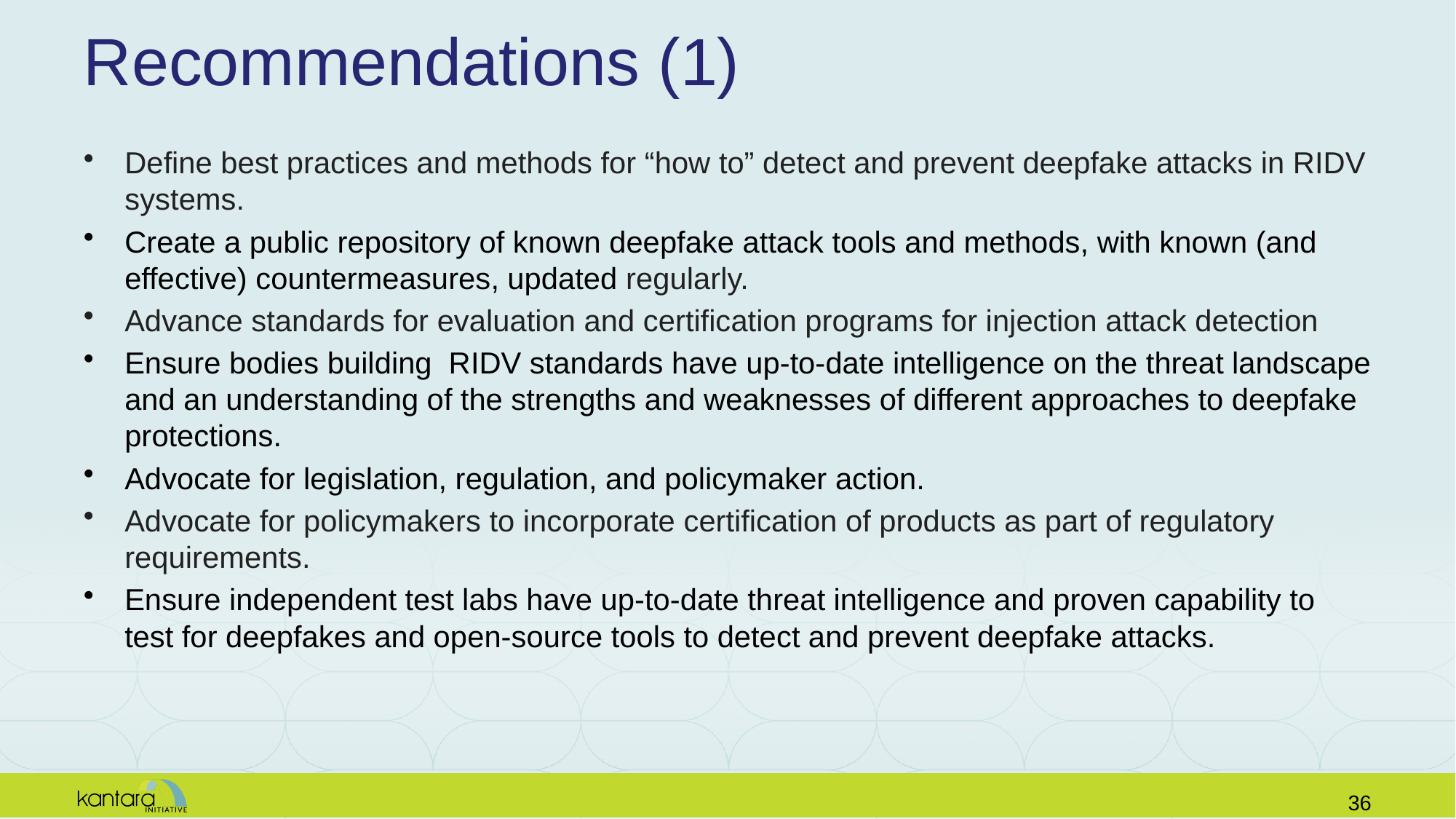

# Recommendations (1)
Define best practices and methods for “how to” detect and prevent deepfake attacks in RIDV systems.
Create a public repository of known deepfake attack tools and methods, with known (and effective) countermeasures, updated regularly.
Advance standards for evaluation and certification programs for injection attack detection
Ensure bodies building  RIDV standards have up-to-date intelligence on the threat landscape and an understanding of the strengths and weaknesses of different approaches to deepfake protections.
Advocate for legislation, regulation, and policymaker action.
Advocate for policymakers to incorporate certification of products as part of regulatory requirements.
Ensure independent test labs have up-to-date threat intelligence and proven capability to test for deepfakes and open-source tools to detect and prevent deepfake attacks.

36